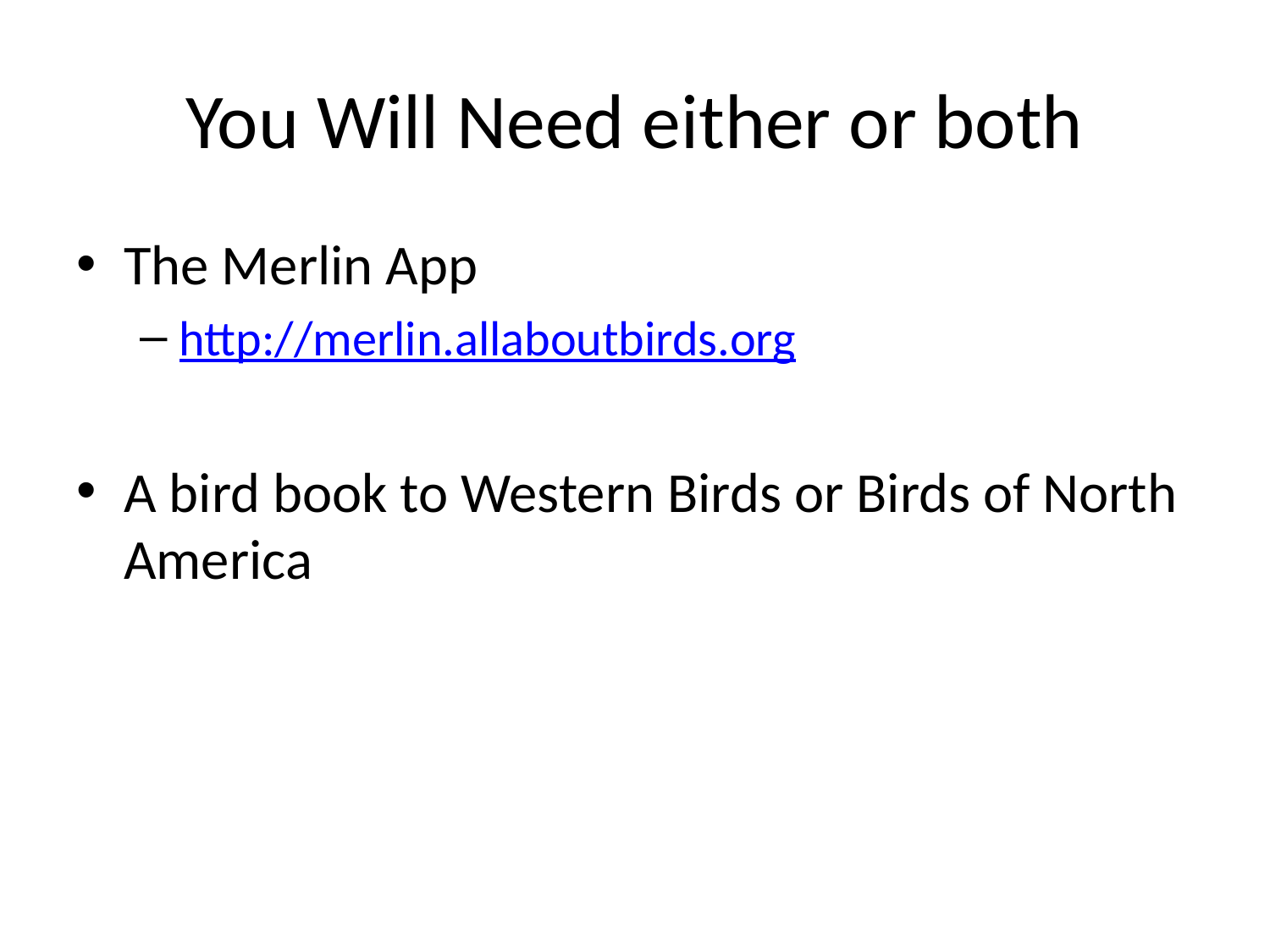

# You Will Need either or both
The Merlin App
http://merlin.allaboutbirds.org

A bird book to Western Birds or Birds of North America